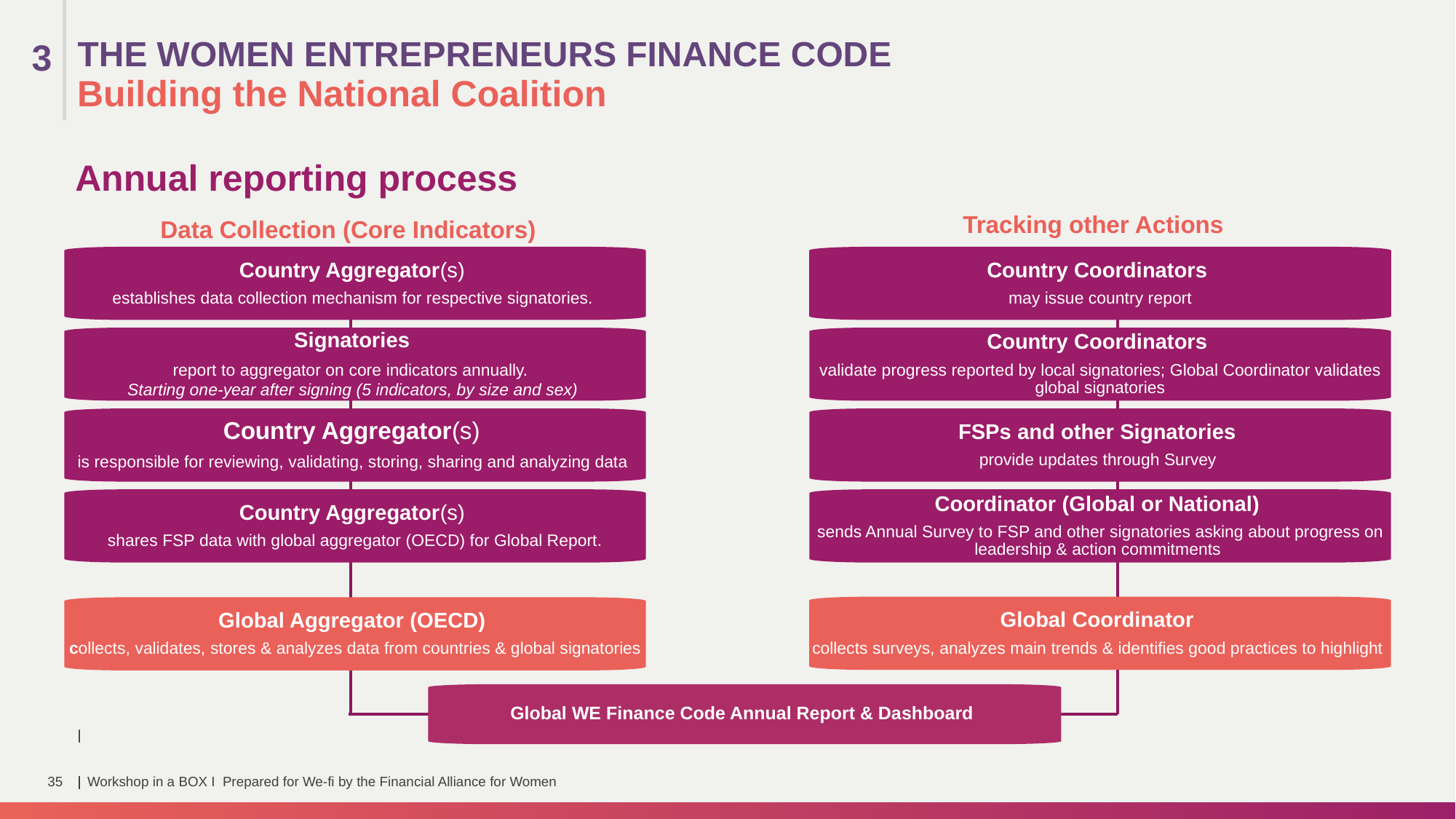

THE WOMEN ENTREPRENEURS FINANCE CODE
3
Building the National Coalition

Annual reporting process

Tracking other Actions
Data Collection (Core Indicators)

Country Aggregator(s)
establishes data collection mechanism for respective signatories.
Country Coordinators
may issue country report

Signatories
report to aggregator on core indicators annually.
Starting one-year after signing (5 indicators, by size and sex)
Country Coordinators
validate progress reported by local signatories; Global Coordinator validates global signatories

Country Aggregator(s)
is responsible for reviewing, validating, storing, sharing and analyzing data
FSPs and other Signatories
provide updates through Survey
Country Aggregator(s)
shares FSP data with global aggregator (OECD) for Global Report.
Coordinator (Global or National)
sends Annual Survey to FSP and other signatories asking about progress on leadership & action commitments

Global Coordinator
collects surveys, analyzes main trends & identifies good practices to highlight
Global Aggregator (OECD)
collects, validates, stores & analyzes data from countries & global signatories
Global WE Finance Code Annual Report & Dashboard

|
|
35
Workshop in a BOX I  Prepared for We-fi by the Financial Alliance for Women